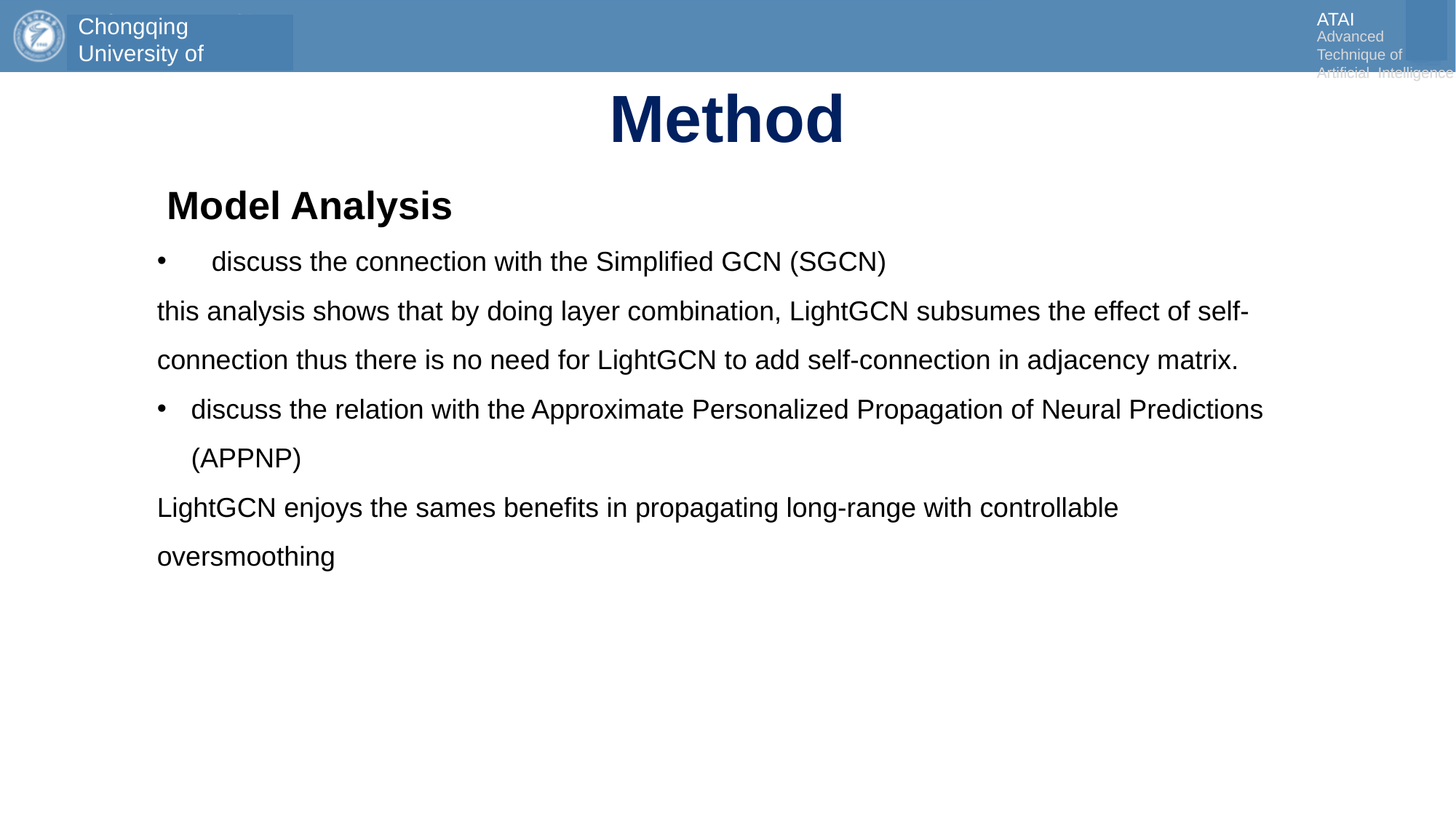

# Method
 Model Analysis
discuss the connection with the Simplified GCN (SGCN)
this analysis shows that by doing layer combination, LightGCN subsumes the effect of self-connection thus there is no need for LightGCN to add self-connection in adjacency matrix.
discuss the relation with the Approximate Personalized Propagation of Neural Predictions (APPNP)
LightGCN enjoys the sames benefits in propagating long-range with controllable
oversmoothing